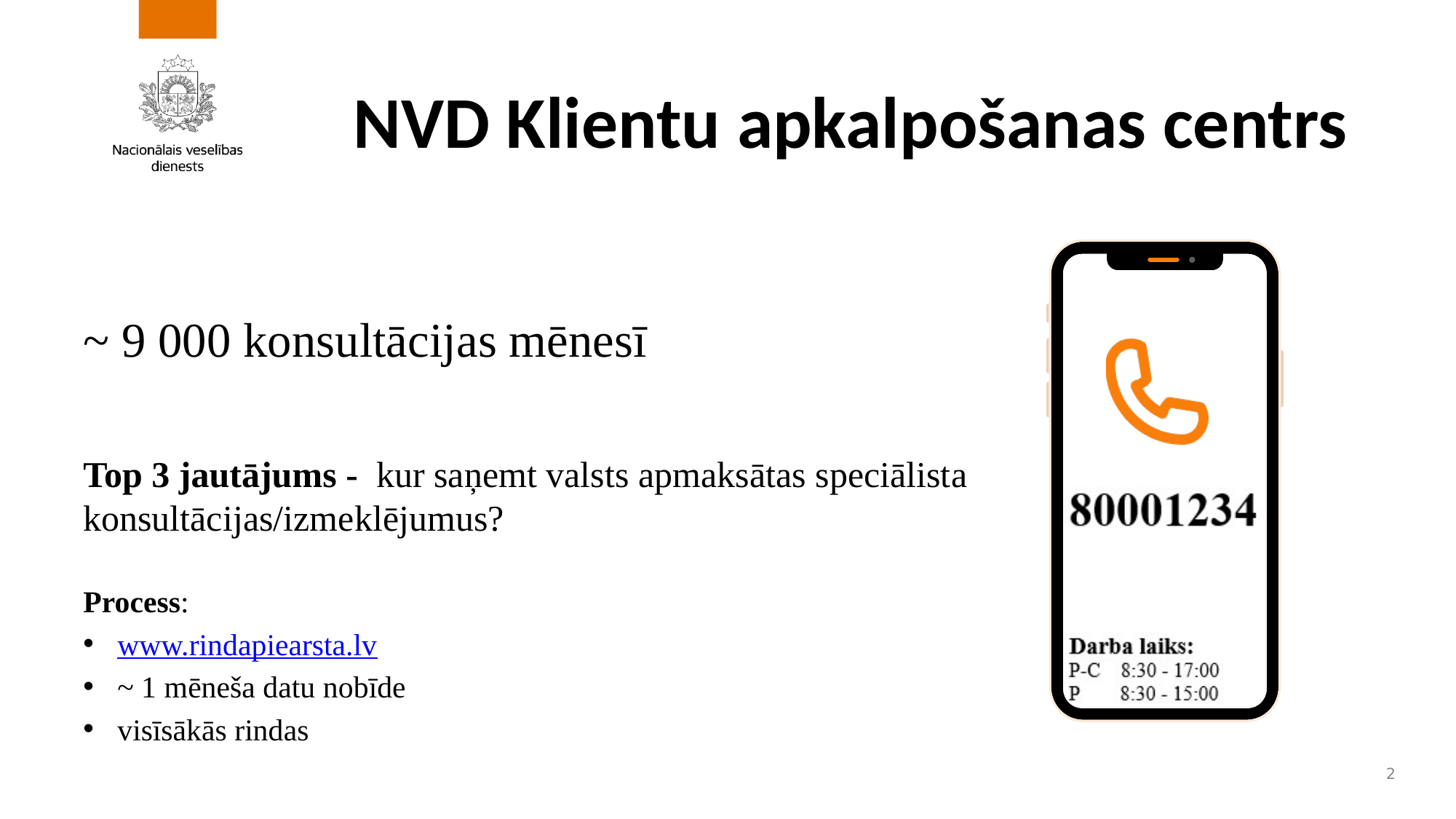

# NVD Klientu apkalpošanas centrs

~ 9 000 konsultācijas mēnesī

Top 3 jautājums -  kur saņemt valsts apmaksātas speciālista konsultācijas/izmeklējumus?

Process:
www.rindapiearsta.lv
~ 1 mēneša datu nobīde
visīsākās rindas

2